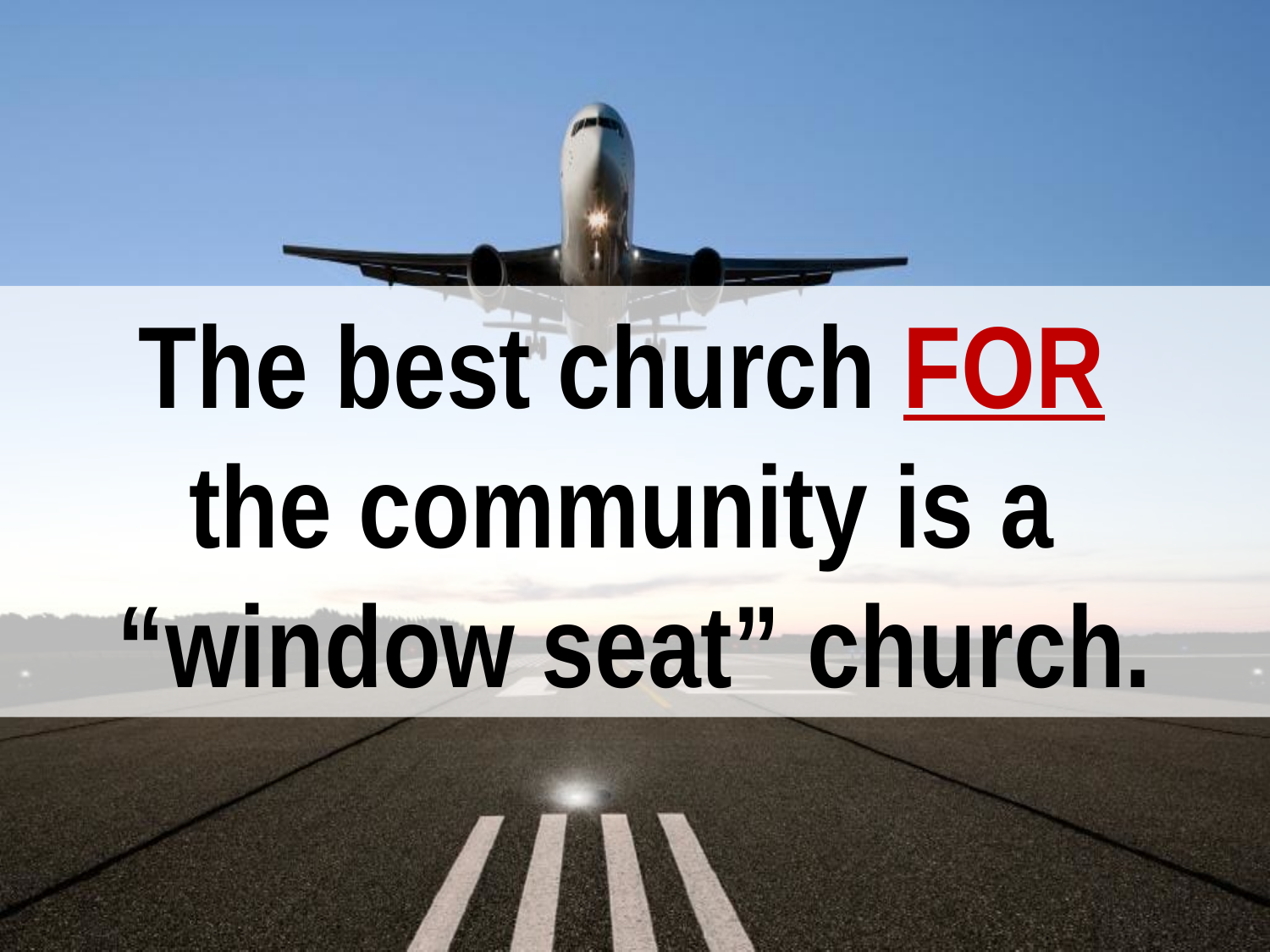

The best church FOR
the community is a
“window seat” church.